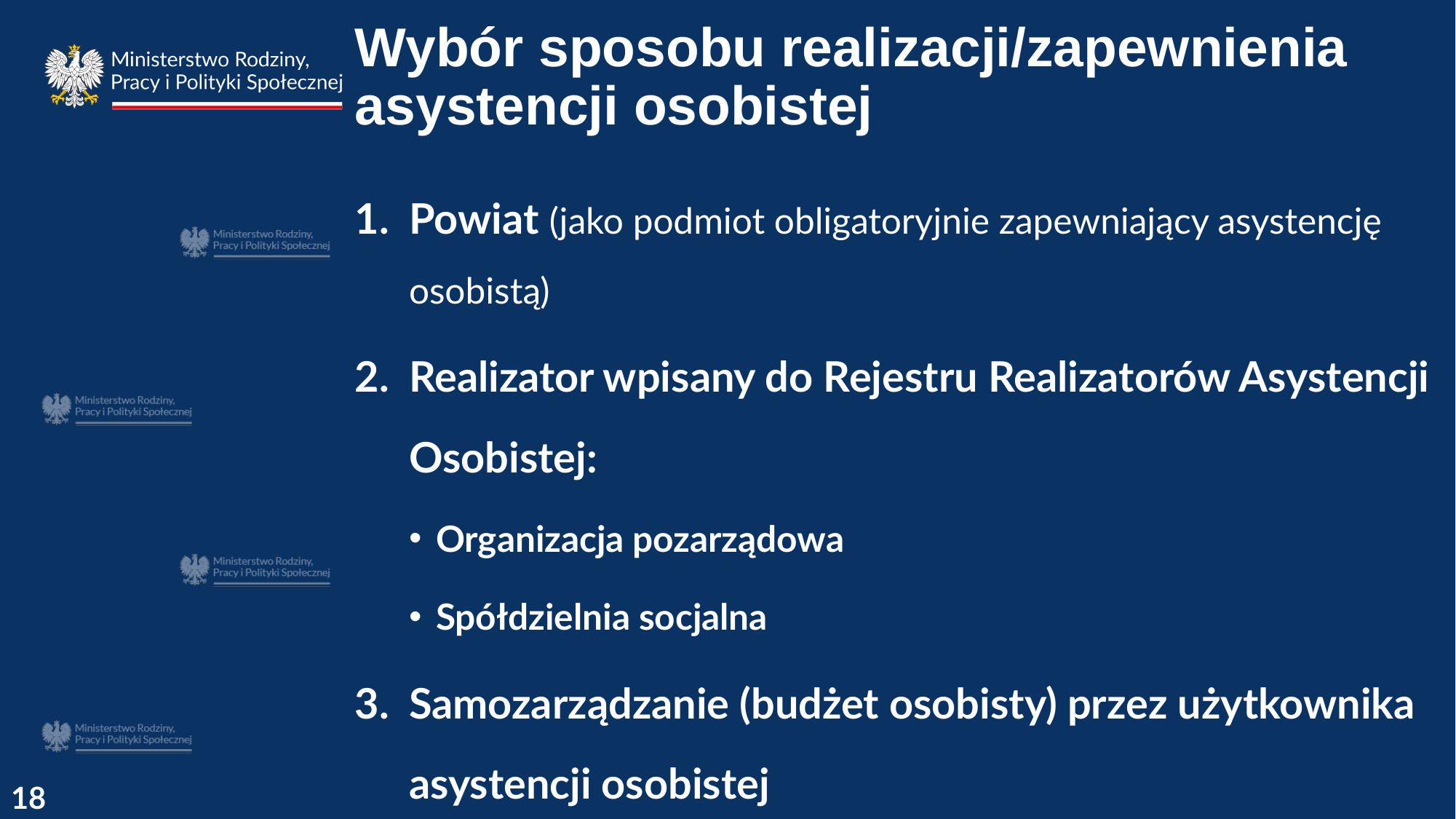

Wybór sposobu realizacji/zapewnienia asystencji osobistej
Powiat (jako podmiot obligatoryjnie zapewniający asystencję osobistą)
Realizator wpisany do Rejestru Realizatorów Asystencji Osobistej:
Organizacja pozarządowa
Spółdzielnia socjalna
Samozarządzanie (budżet osobisty) przez użytkownika asystencji osobistej
18